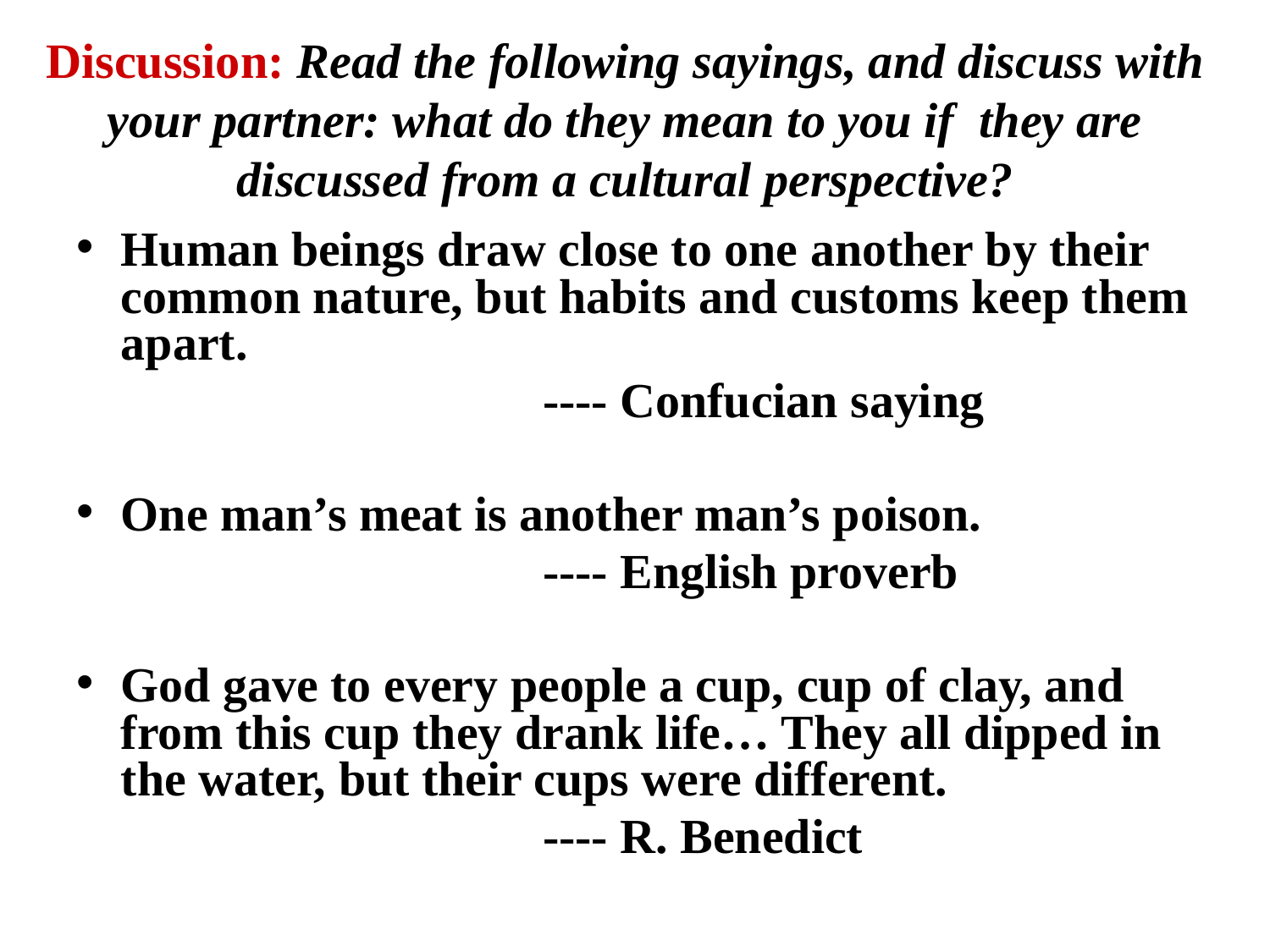

# Discussion: Read the following sayings, and discuss with your partner: what do they mean to you if  they are discussed from a cultural perspective?
Human beings draw close to one another by their common nature, but habits and customs keep them apart.
                                      ---- Confucian saying

One man’s meat is another man’s poison.
                                      ---- English proverb

God gave to every people a cup, cup of clay, and from this cup they drank life… They all dipped in the water, but their cups were different.
                                      ---- R. Benedict